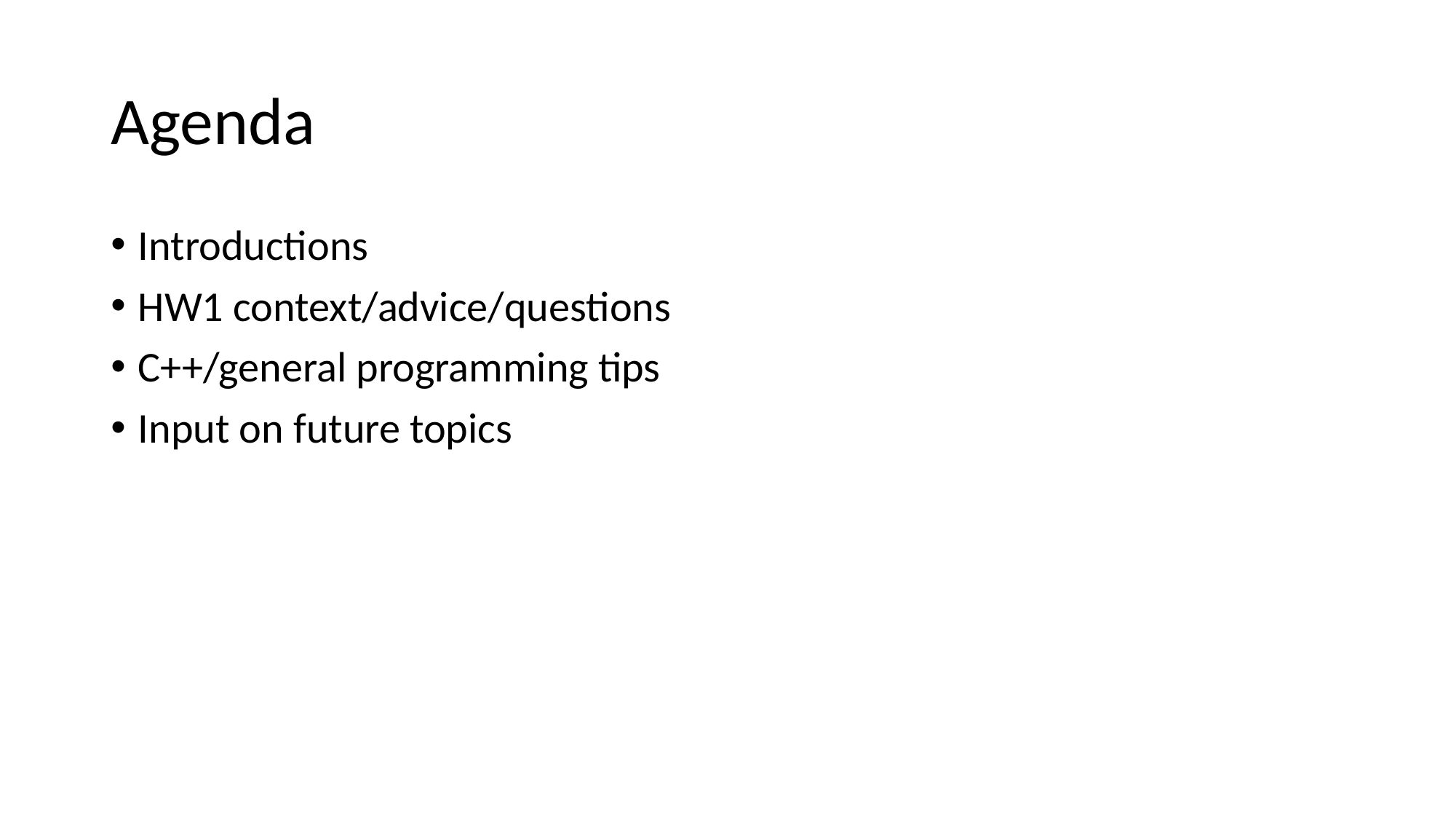

# Agenda
Introductions
HW1 context/advice/questions
C++/general programming tips
Input on future topics